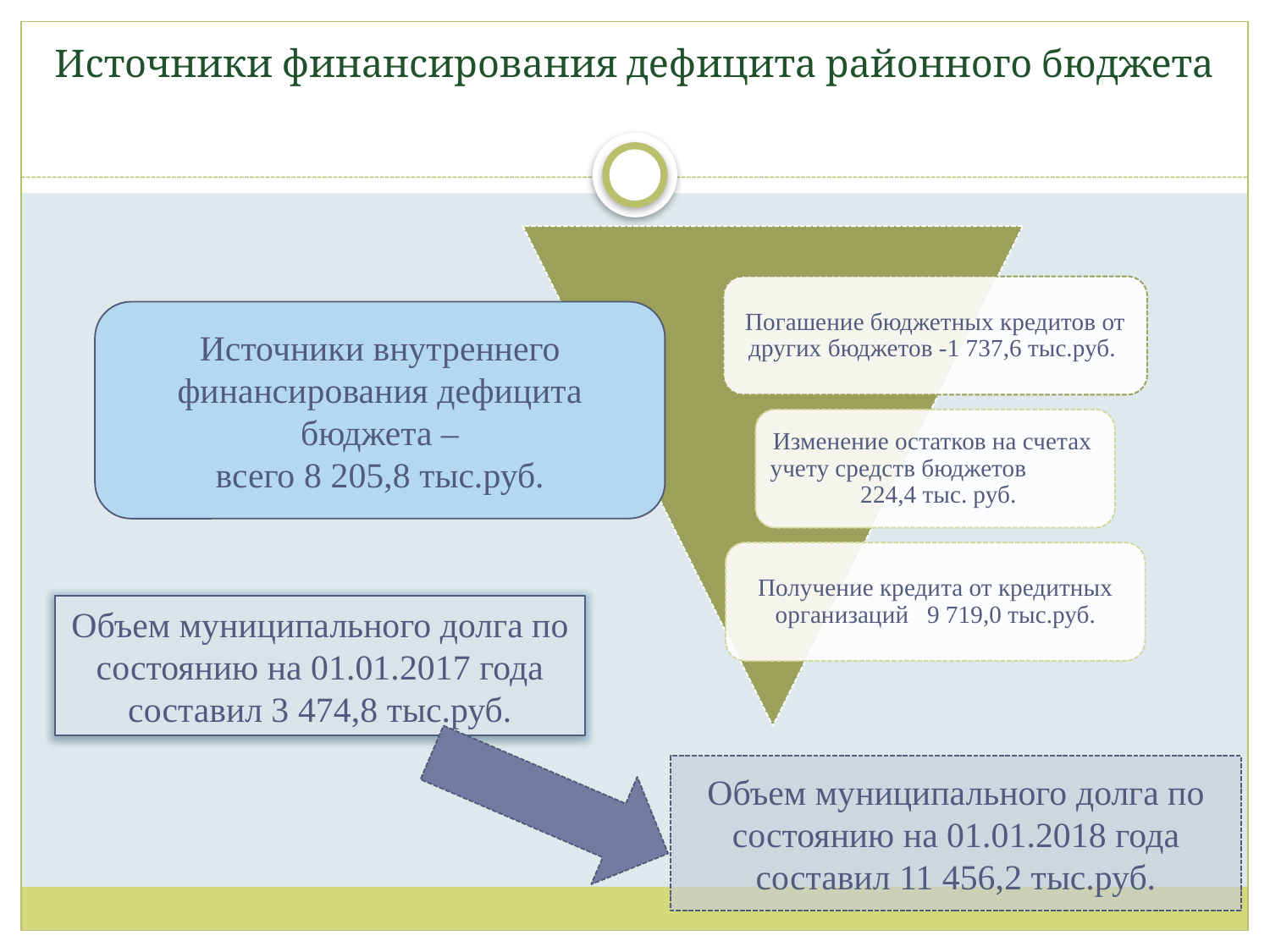

# Источники финансирования дефицита районного бюджета
Погашение бюджетных кредитов от других бюджетов -1 737,6 тыс.руб.
Изменение остатков на счетах  учету средств бюджетов              224,4 тыс. руб.
Получение кредита от кредитных организаций   9 719,0 тыс.руб.
Источники внутреннего финансирования дефицита бюджета –
всего 8 205,8 тыс.руб.
Объем муниципального долга по состоянию на 01.01.2017 года составил 3 474,8 тыс.руб.

Объем муниципального долга по состоянию на 01.01.2018 года составил 11 456,2 тыс.руб.